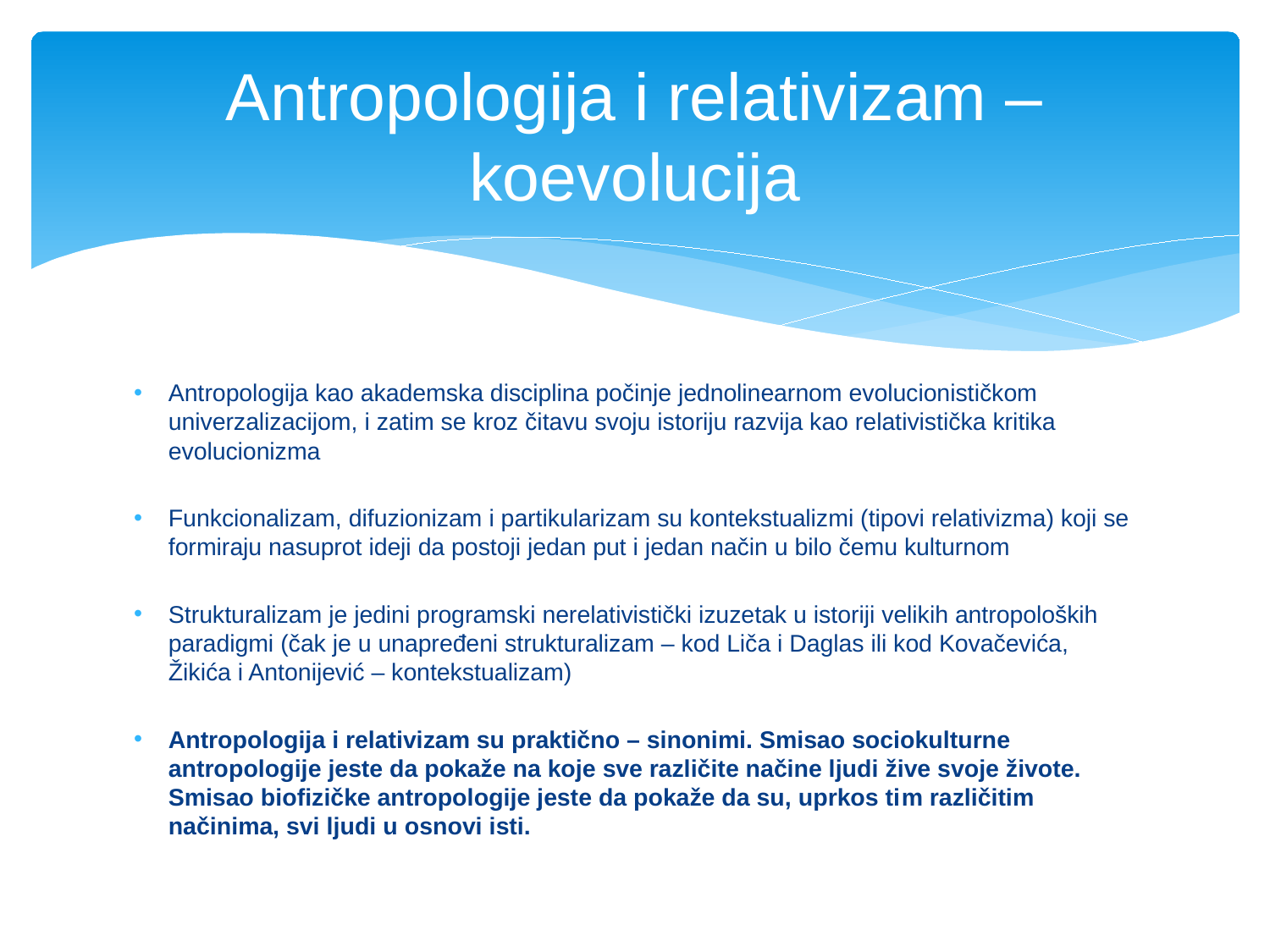

# Antropologija i relativizam – koevolucija
Antropologija kao akademska disciplina počinje jednolinearnom evolucionističkom univerzalizacijom, i zatim se kroz čitavu svoju istoriju razvija kao relativistička kritika evolucionizma

Funkcionalizam, difuzionizam i partikularizam su kontekstualizmi (tipovi relativizma) koji se formiraju nasuprot ideji da postoji jedan put i jedan način u bilo čemu kulturnom

Strukturalizam je jedini programski nerelativistički izuzetak u istoriji velikih antropoloških paradigmi (čak je u unapređeni strukturalizam – kod Liča i Daglas ili kod Kovačevića, Žikića i Antonijević – kontekstualizam)

Antropologija i relativizam su praktično – sinonimi. Smisao sociokulturne antropologije jeste da pokaže na koje sve različite načine ljudi žive svoje živote. Smisao biofizičke antropologije jeste da pokaže da su, uprkos tim različitim načinima, svi ljudi u osnovi isti.